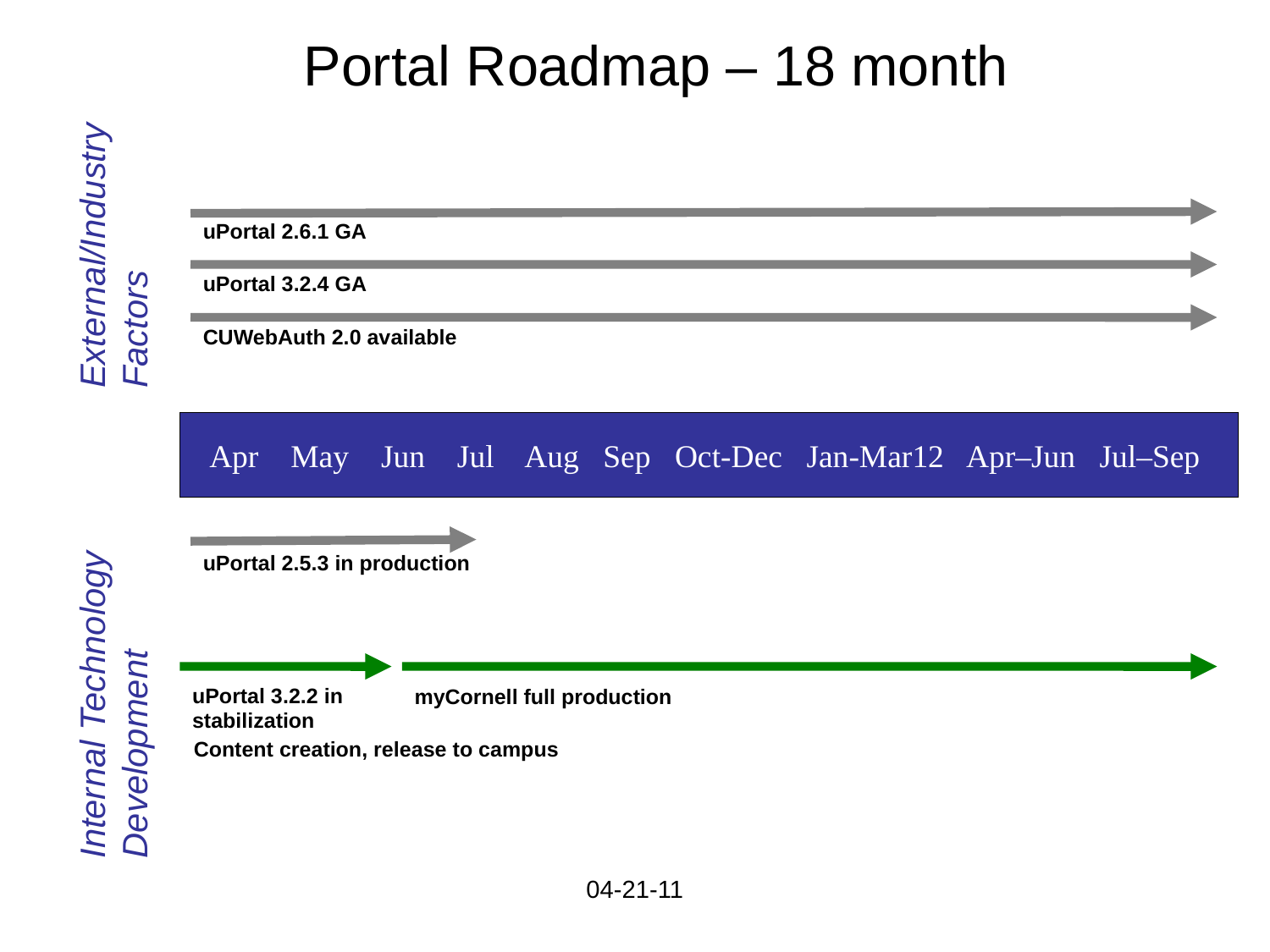

Portal Roadmap – 18 month
External/Industry Factors

uPortal 2.6.1 GA

uPortal 3.2.4 GA

CUWebAuth 2.0 available
 Apr    May    Jun    Jul    Aug   Sep   Oct-Dec   Jan-Mar12   Apr–Jun   Jul–Sep

uPortal 2.5.3 in production
Internal Technology Development

uPortal 3.2.2 in stabilization
myCornell full production
Content creation, release to campus
04-21-11